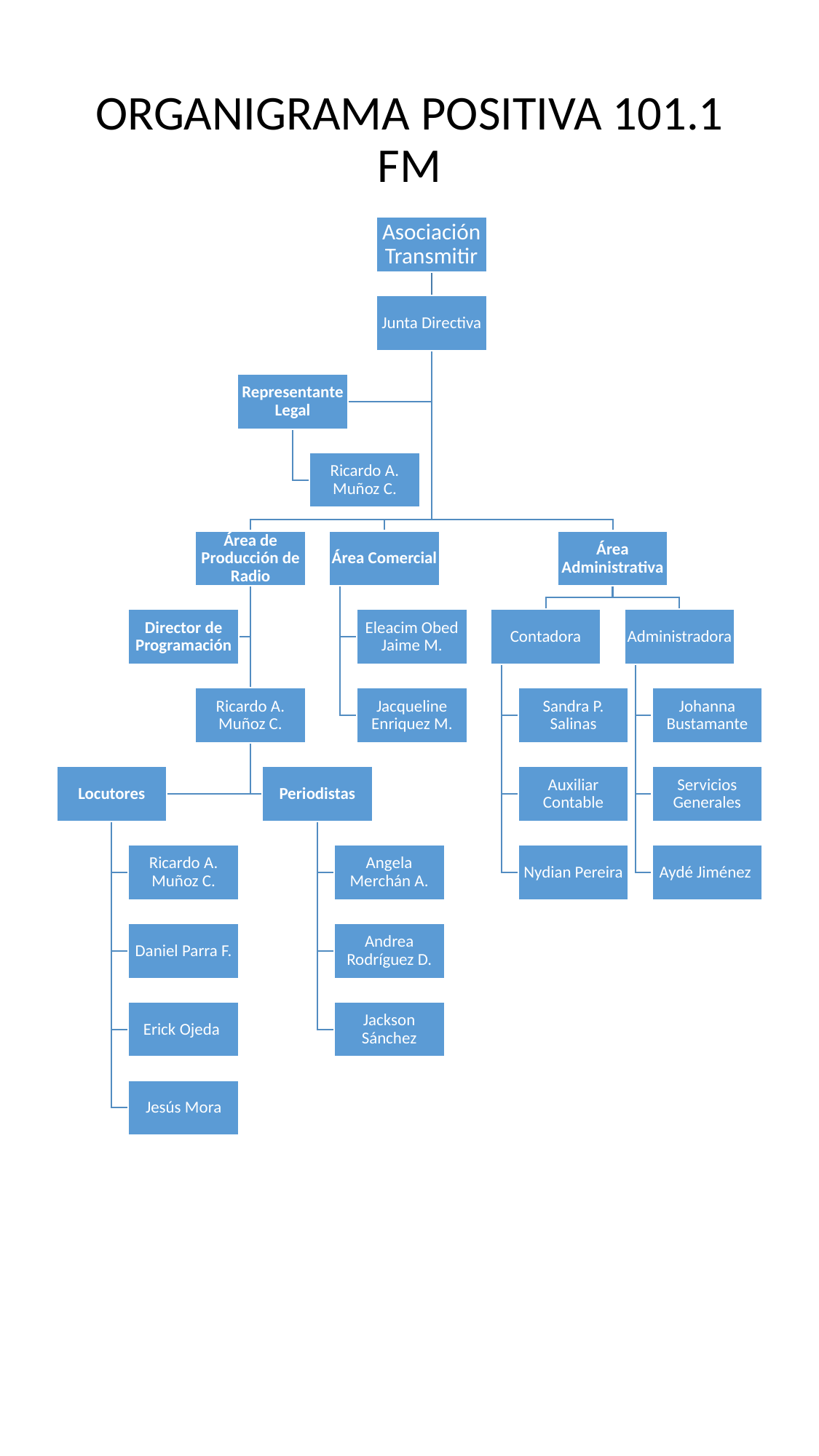

# ORGANIGRAMA POSITIVA 101.1 FM
Asociación Transmitir
Junta Directiva
Área de Producción de Radio
Ricardo A. Muñoz C.
Locutores
Ricardo A. Muñoz C.
Daniel Parra F.
Erick Ojeda
Jesús Mora
Periodistas
Angela Merchán A.
Andrea Rodríguez D.
Jackson Sánchez
Director de Programación
Área Comercial
Eleacim Obed Jaime M.
Jacqueline Enriquez M.
Área Administrativa
Contadora
Sandra P. Salinas
Auxiliar Contable
Nydian Pereira
Administradora
Johanna Bustamante
Servicios Generales
Aydé Jiménez
Representante Legal
Ricardo A. Muñoz C.